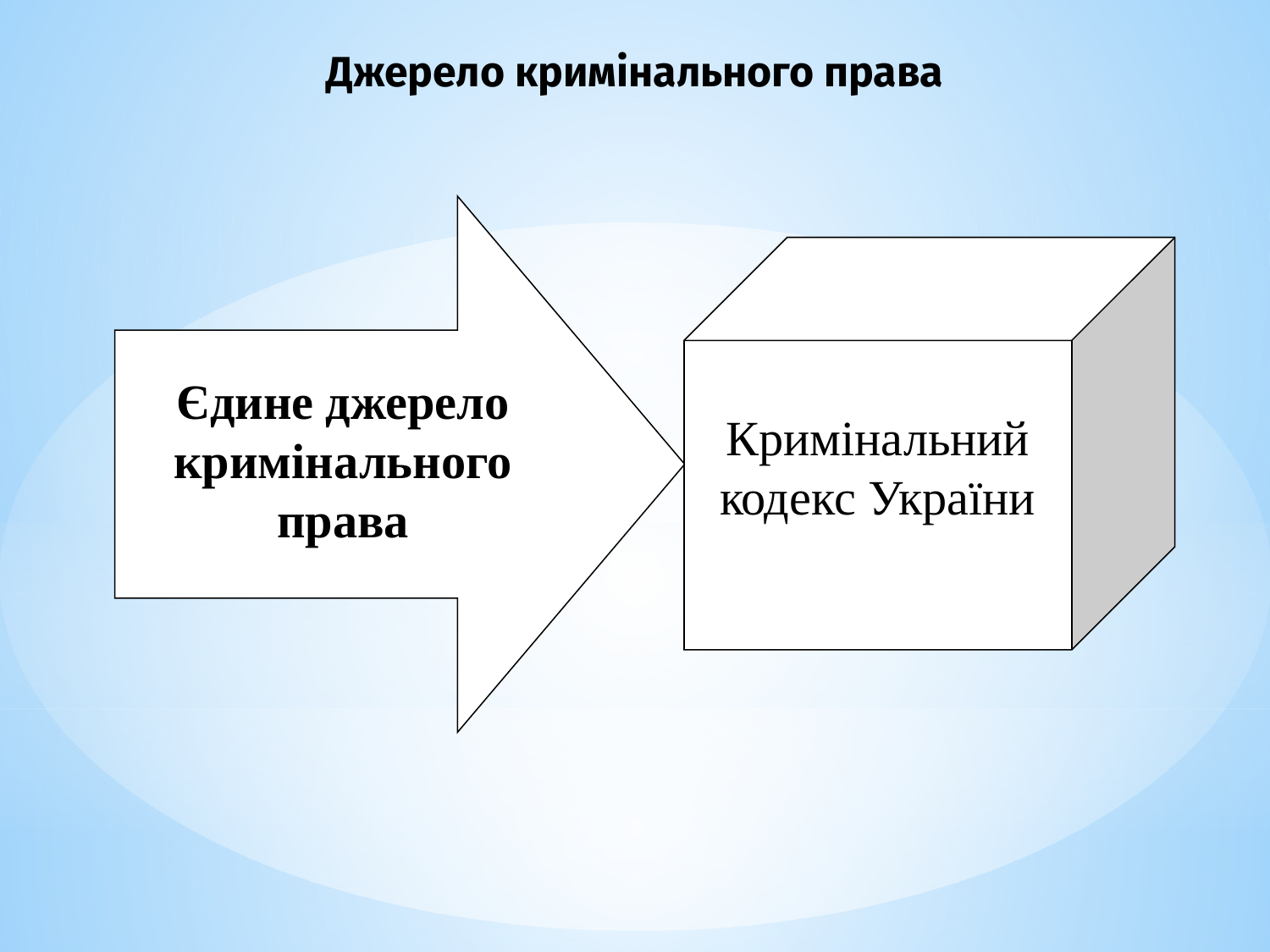

# Джерело кримінального права

Єдине джерело кримінального права

Кримінальний кодекс України